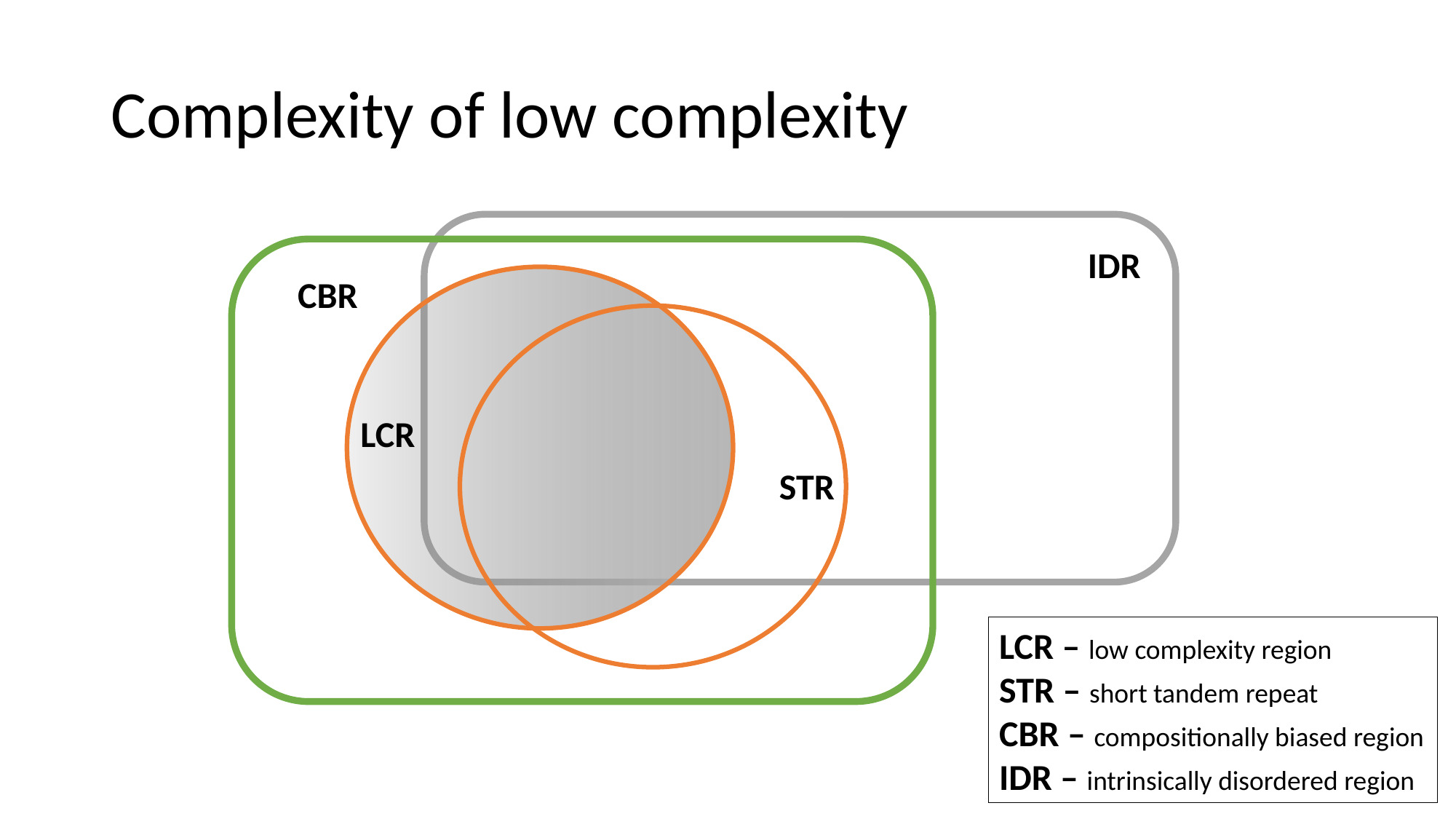

# Complexity of low complexity

IDR

CBR

LCR
STR
LCR – low complexity region
STR – short tandem repeat
CBR – compositionally biased region
IDR – intrinsically disordered region